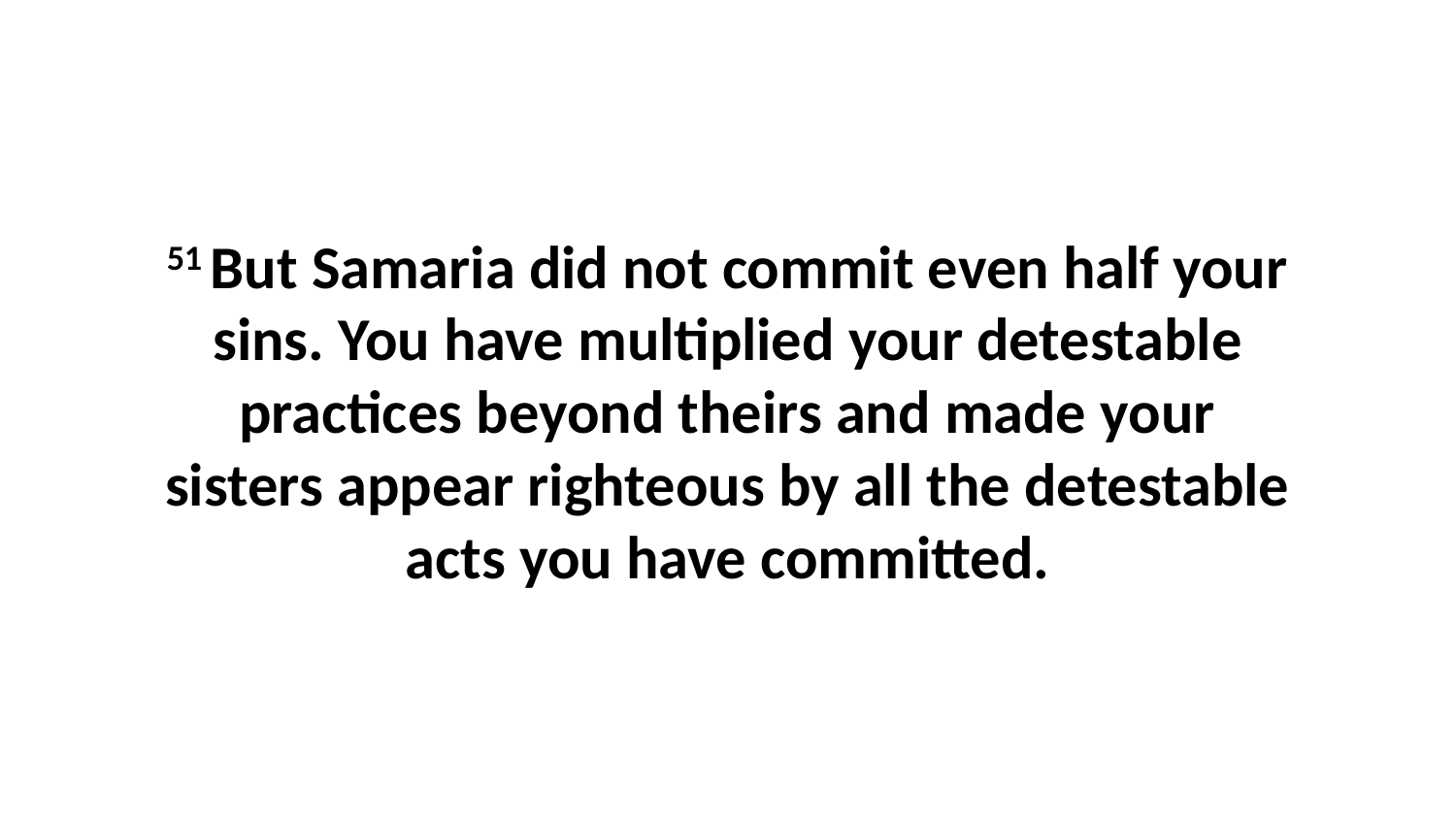

51 But Samaria did not commit even half your sins. You have multiplied your detestable practices beyond theirs and made your sisters appear righteous by all the detestable acts you have committed.